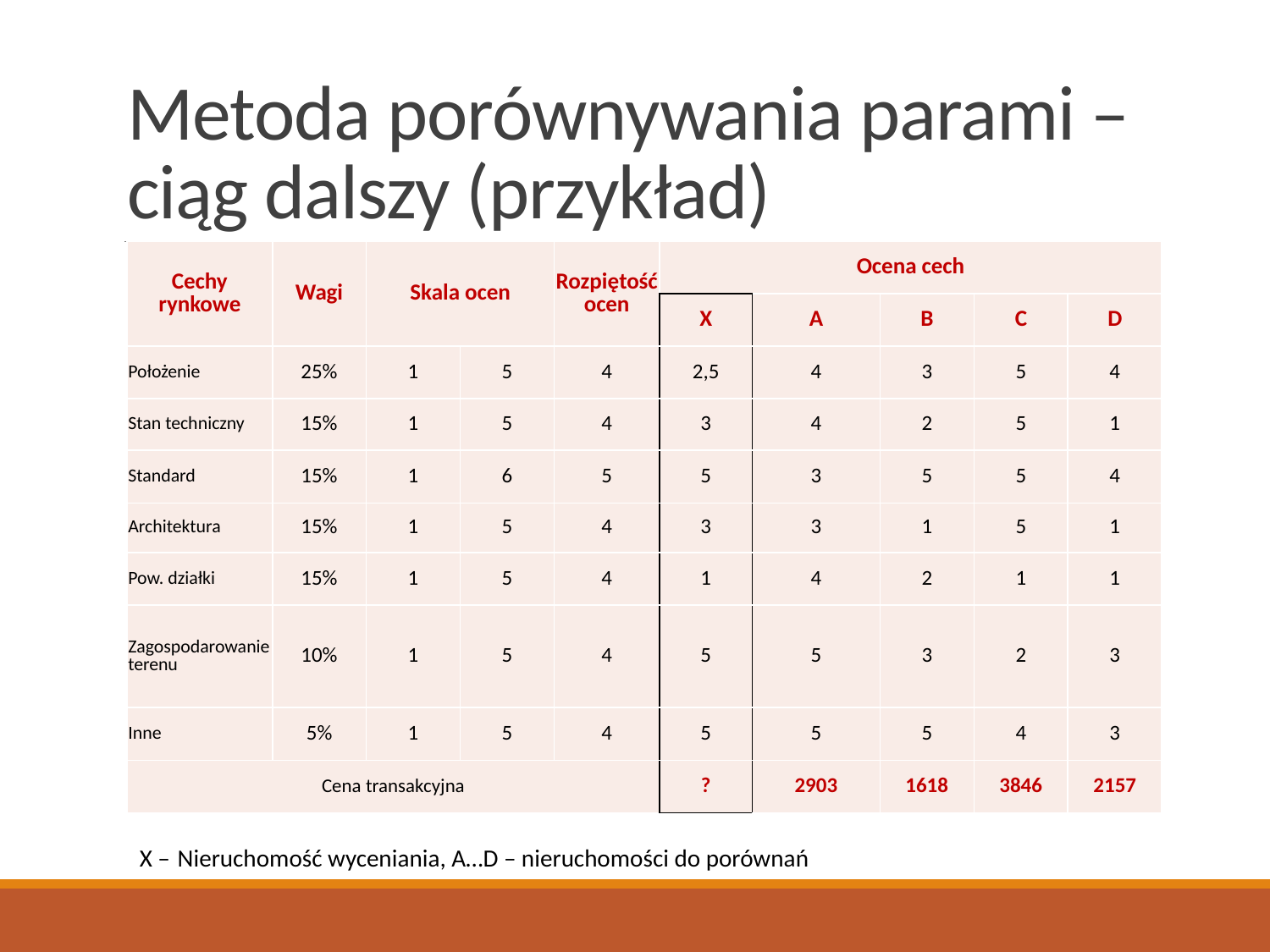

# Metoda porównywania parami – ciąg dalszy (przykład)
| Cechy rynkowe | Wagi | Skala ocen |  | Rozpiętość ocen | Ocena cech |  |  |  |  |
| --- | --- | --- | --- | --- | --- | --- | --- | --- | --- |
|  |  |  |  |  | X | A | B | C | D |
| Położenie | 25% | 1 | 5 | 4 | 2,5 | 4 | 3 | 5 | 4 |
| Stan techniczny | 15% | 1 | 5 | 4 | 3 | 4 | 2 | 5 | 1 |
| Standard | 15% | 1 | 6 | 5 | 5 | 3 | 5 | 5 | 4 |
| Architektura | 15% | 1 | 5 | 4 | 3 | 3 | 1 | 5 | 1 |
| Pow. działki | 15% | 1 | 5 | 4 | 1 | 4 | 2 | 1 | 1 |
| Zagospodarowanie terenu | 10% | 1 | 5 | 4 | 5 | 5 | 3 | 2 | 3 |
| Inne | 5% | 1 | 5 | 4 | 5 | 5 | 5 | 4 | 3 |
| Cena transakcyjna |  |  |  |  | ? | 2903 | 1618 | 3846 | 2157 |
X – Nieruchomość wyceniania, A…D – nieruchomości do porównań